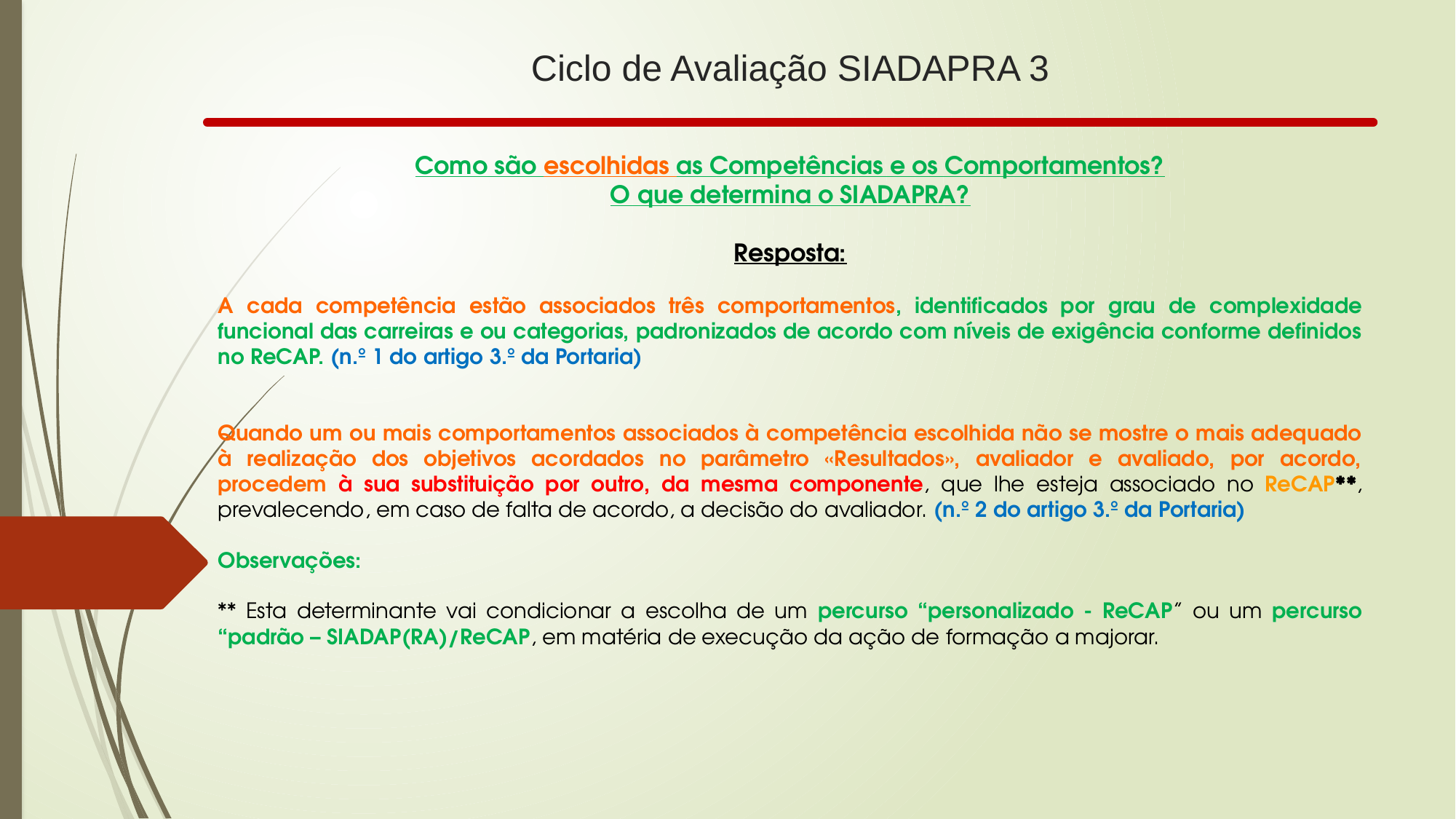

# Ciclo de Avaliação SIADAPRA 3
Como são escolhidas as Competências e os Comportamentos?
O que determina o SIADAPRA?

Resposta:

A cada competência estão associados três comportamentos, identificados por grau de complexidade funcional das carreiras e ou categorias, padronizados de acordo com níveis de exigência conforme definidos no ReCAP. (n.º 1 do artigo 3.º da Portaria)

Quando um ou mais comportamentos associados à competência escolhida não se mostre o mais adequado à realização dos objetivos acordados no parâmetro «Resultados», avaliador e avaliado, por acordo, procedem à sua substituição por outro, da mesma componente, que lhe esteja associado no ReCAP**, prevalecendo, em caso de falta de acordo, a decisão do avaliador. (n.º 2 do artigo 3.º da Portaria)

Observações:

** Esta determinante vai condicionar a escolha de um percurso “personalizado - ReCAP” ou um percurso “padrão – SIADAP(RA)/ReCAP, em matéria de execução da ação de formação a majorar.